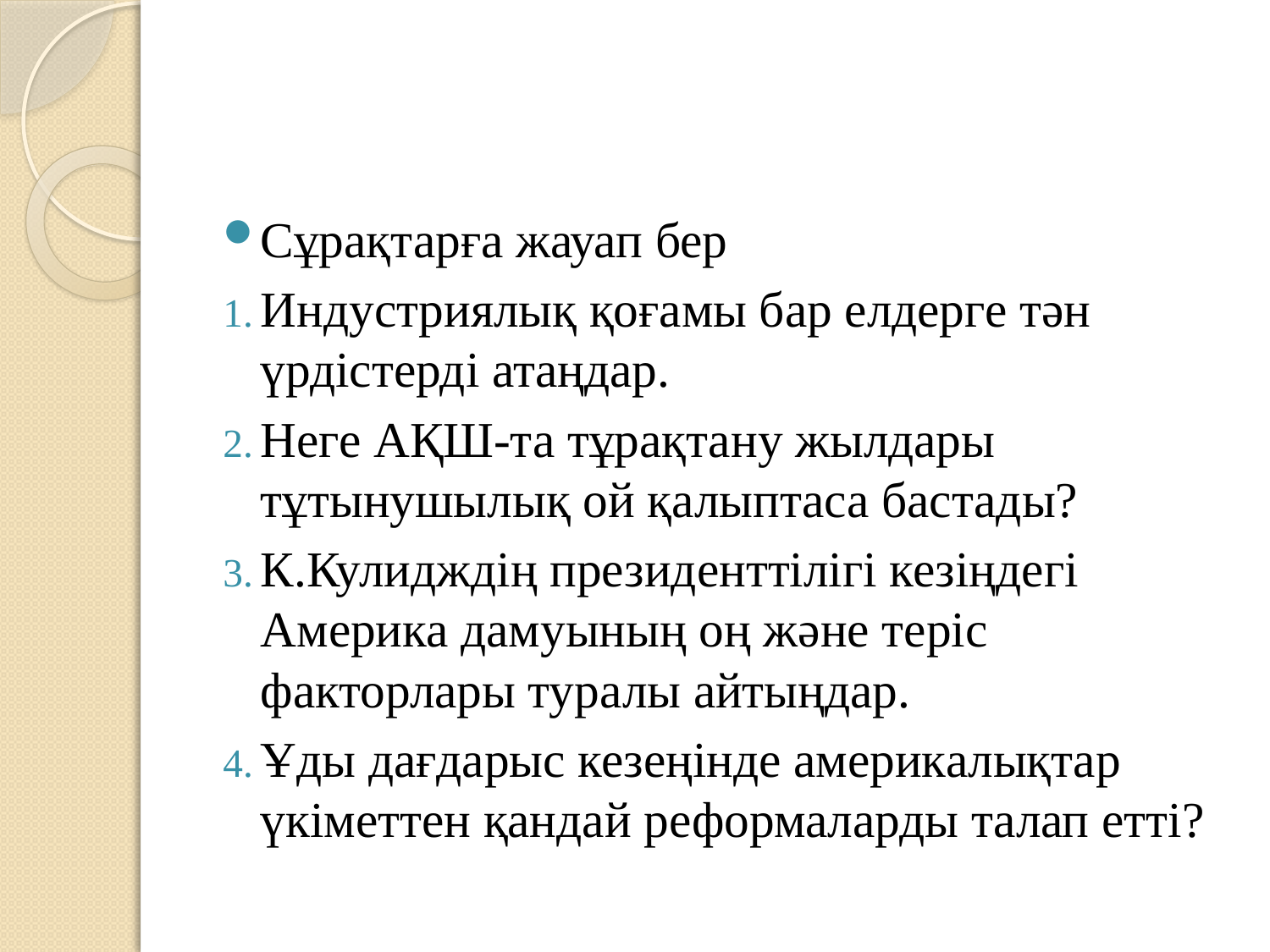

Сұрақтарға жауап бер
Индустриялық қоғамы бар елдерге тән үрдістерді атаңдар.
Неге АҚШ-та тұрақтану жылдары тұтынушылық ой қалыптаса бастады?
К.Кулидждің президенттілігі кезіңдегі Америка дамуының оң және теріс факторлары туралы айтыңдар.
Ұды дағдарыс кезеңінде америкалықтар үкіметтен қандай реформаларды талап етті?